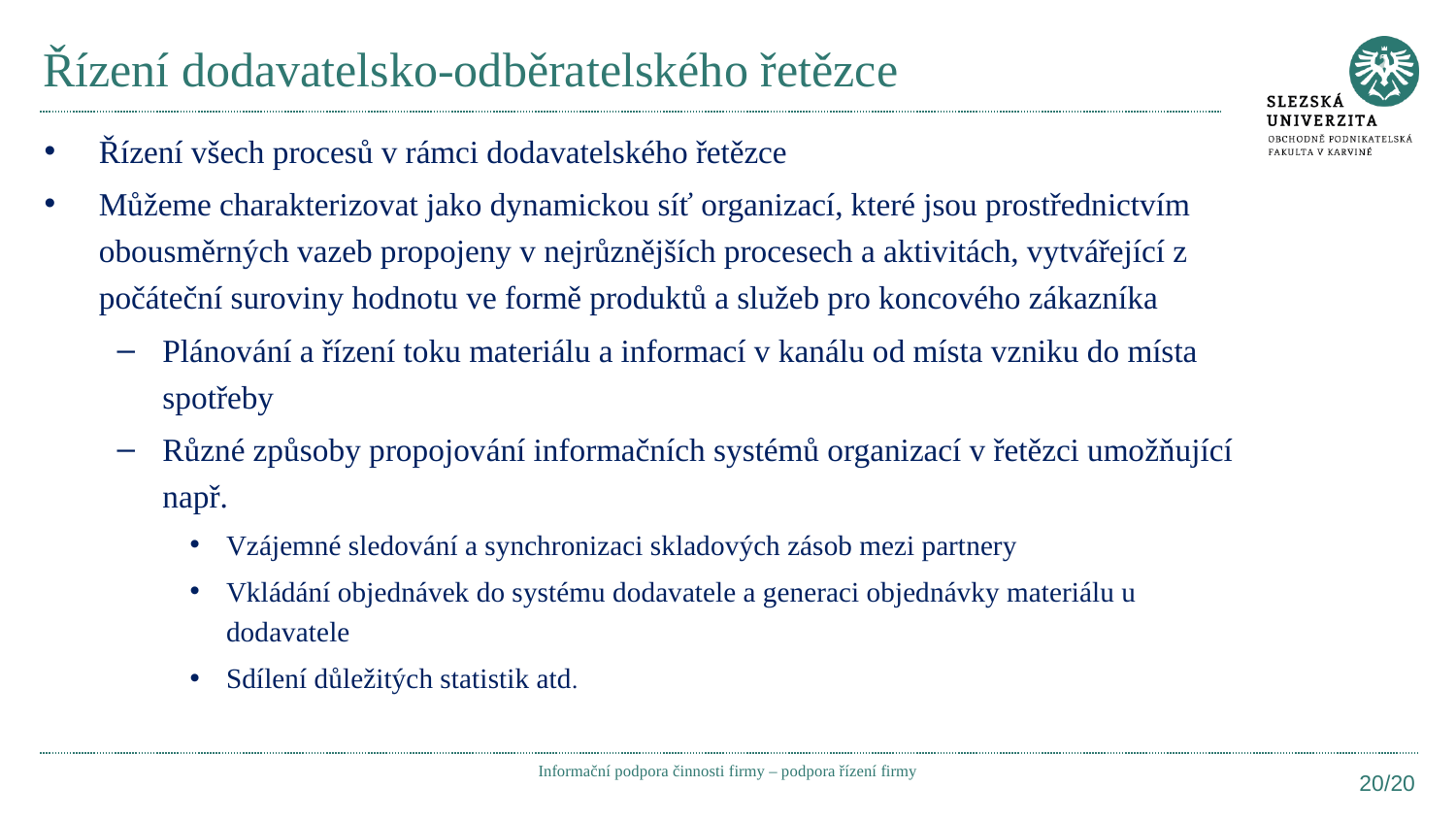

# Řízení dodavatelsko-odběratelského řetězce
Řízení všech procesů v rámci dodavatelského řetězce
Můžeme charakterizovat jako dynamickou síť organizací, které jsou prostřednictvím obousměrných vazeb propojeny v nejrůznějších procesech a aktivitách, vytvářející z počáteční suroviny hodnotu ve formě produktů a služeb pro koncového zákazníka
Plánování a řízení toku materiálu a informací v kanálu od místa vzniku do místa spotřeby
Různé způsoby propojování informačních systémů organizací v řetězci umožňující např.
Vzájemné sledování a synchronizaci skladových zásob mezi partnery
Vkládání objednávek do systému dodavatele a generaci objednávky materiálu u dodavatele
Sdílení důležitých statistik atd.
Informační podpora činnosti firmy – podpora řízení firmy
20/20